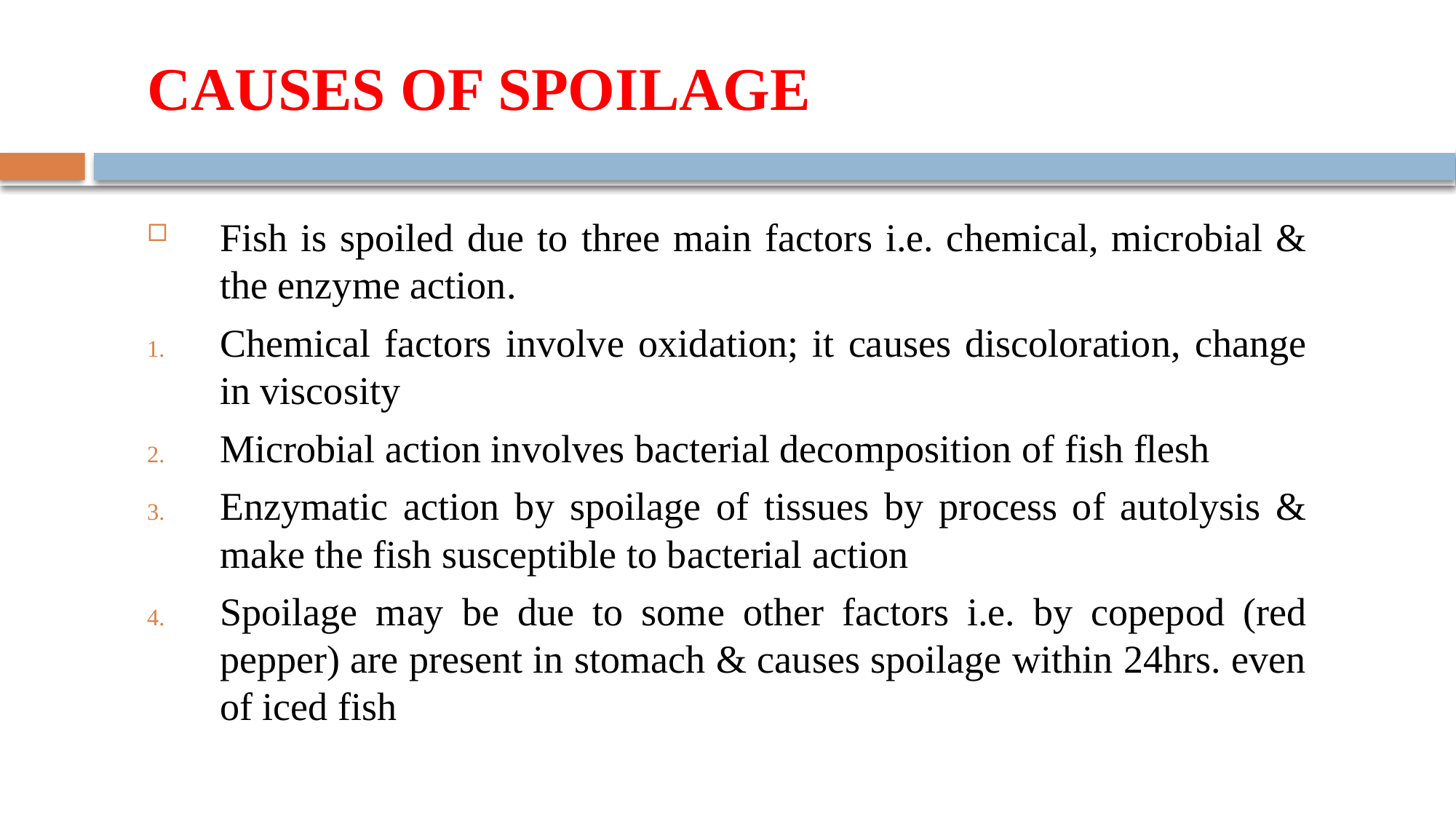

# CAUSES OF SPOILAGE
Fish is spoiled due to three main factors i.e. chemical, microbial & the enzyme action.
Chemical factors involve oxidation; it causes discoloration, change in viscosity
Microbial action involves bacterial decomposition of fish flesh
Enzymatic action by spoilage of tissues by process of autolysis & make the fish susceptible to bacterial action
Spoilage may be due to some other factors i.e. by copepod (red pepper) are present in stomach & causes spoilage within 24hrs. even of iced fish